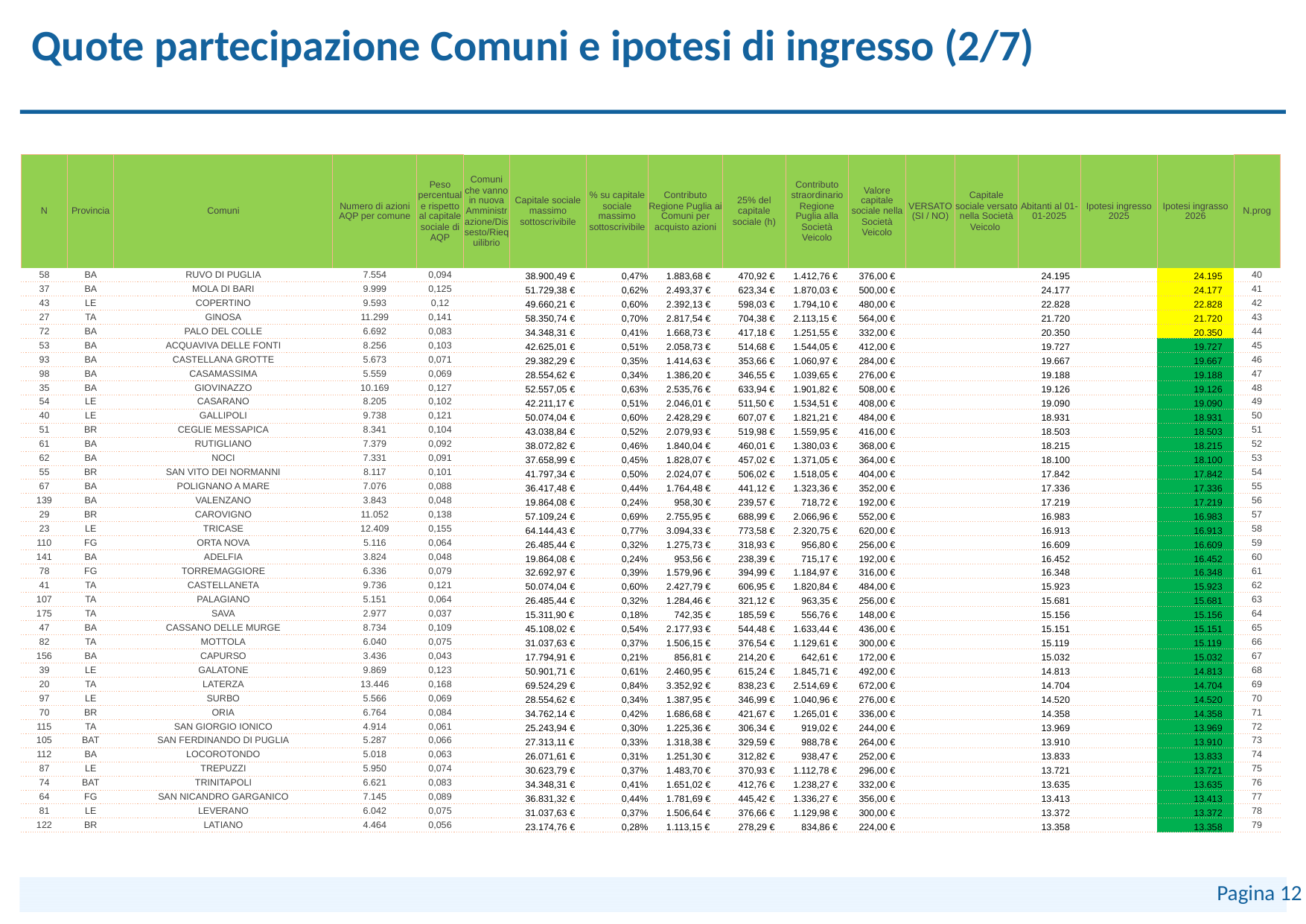

Quote partecipazione Comuni e ipotesi di ingresso (2/7)
| N | Provincia | Comuni | Numero di azioni AQP per comune | Peso percentuale rispetto al capitale sociale di AQP | Comuni che vanno in nuova Amministrazione/Dissesto/Riequilibrio | Capitale sociale massimo sottoscrivibile | % su capitale sociale massimo sottoscrivibile | Contributo Regione Puglia ai Comuni per acquisto azioni | 25% del capitale sociale (h) | Contributo straordinario Regione Puglia alla Società Veicolo | Valore capitale sociale nella Società Veicolo | VERSATO (SI / NO) | Capitale sociale versato nella Società Veicolo | Abitanti al 01-01-2025 | Ipotesi ingresso 2025 | Ipotesi ingrasso 2026 | N.prog |
| --- | --- | --- | --- | --- | --- | --- | --- | --- | --- | --- | --- | --- | --- | --- | --- | --- | --- |
| 58 | BA | RUVO DI PUGLIA | 7.554 | 0,094 |  | 38.900,49 € | 0,47% | 1.883,68 € | 470,92 € | 1.412,76 € | 376,00 € |  |  | 24.195 |  | 24.195 | 40 |
| 37 | BA | MOLA DI BARI | 9.999 | 0,125 |  | 51.729,38 € | 0,62% | 2.493,37 € | 623,34 € | 1.870,03 € | 500,00 € |  |  | 24.177 |  | 24.177 | 41 |
| 43 | LE | COPERTINO | 9.593 | 0,12 |  | 49.660,21 € | 0,60% | 2.392,13 € | 598,03 € | 1.794,10 € | 480,00 € |  |  | 22.828 |  | 22.828 | 42 |
| 27 | TA | GINOSA | 11.299 | 0,141 |  | 58.350,74 € | 0,70% | 2.817,54 € | 704,38 € | 2.113,15 € | 564,00 € |  |  | 21.720 |  | 21.720 | 43 |
| 72 | BA | PALO DEL COLLE | 6.692 | 0,083 |  | 34.348,31 € | 0,41% | 1.668,73 € | 417,18 € | 1.251,55 € | 332,00 € |  |  | 20.350 |  | 20.350 | 44 |
| 53 | BA | ACQUAVIVA DELLE FONTI | 8.256 | 0,103 |  | 42.625,01 € | 0,51% | 2.058,73 € | 514,68 € | 1.544,05 € | 412,00 € |  |  | 19.727 |  | 19.727 | 45 |
| 93 | BA | CASTELLANA GROTTE | 5.673 | 0,071 |  | 29.382,29 € | 0,35% | 1.414,63 € | 353,66 € | 1.060,97 € | 284,00 € |  |  | 19.667 |  | 19.667 | 46 |
| 98 | BA | CASAMASSIMA | 5.559 | 0,069 |  | 28.554,62 € | 0,34% | 1.386,20 € | 346,55 € | 1.039,65 € | 276,00 € |  |  | 19.188 |  | 19.188 | 47 |
| 35 | BA | GIOVINAZZO | 10.169 | 0,127 |  | 52.557,05 € | 0,63% | 2.535,76 € | 633,94 € | 1.901,82 € | 508,00 € |  |  | 19.126 |  | 19.126 | 48 |
| 54 | LE | CASARANO | 8.205 | 0,102 |  | 42.211,17 € | 0,51% | 2.046,01 € | 511,50 € | 1.534,51 € | 408,00 € |  |  | 19.090 |  | 19.090 | 49 |
| 40 | LE | GALLIPOLI | 9.738 | 0,121 |  | 50.074,04 € | 0,60% | 2.428,29 € | 607,07 € | 1.821,21 € | 484,00 € |  |  | 18.931 |  | 18.931 | 50 |
| 51 | BR | CEGLIE MESSAPICA | 8.341 | 0,104 |  | 43.038,84 € | 0,52% | 2.079,93 € | 519,98 € | 1.559,95 € | 416,00 € |  |  | 18.503 |  | 18.503 | 51 |
| 61 | BA | RUTIGLIANO | 7.379 | 0,092 |  | 38.072,82 € | 0,46% | 1.840,04 € | 460,01 € | 1.380,03 € | 368,00 € |  |  | 18.215 |  | 18.215 | 52 |
| 62 | BA | NOCI | 7.331 | 0,091 |  | 37.658,99 € | 0,45% | 1.828,07 € | 457,02 € | 1.371,05 € | 364,00 € |  |  | 18.100 |  | 18.100 | 53 |
| 55 | BR | SAN VITO DEI NORMANNI | 8.117 | 0,101 |  | 41.797,34 € | 0,50% | 2.024,07 € | 506,02 € | 1.518,05 € | 404,00 € |  |  | 17.842 |  | 17.842 | 54 |
| 67 | BA | POLIGNANO A MARE | 7.076 | 0,088 |  | 36.417,48 € | 0,44% | 1.764,48 € | 441,12 € | 1.323,36 € | 352,00 € |  |  | 17.336 |  | 17.336 | 55 |
| 139 | BA | VALENZANO | 3.843 | 0,048 |  | 19.864,08 € | 0,24% | 958,30 € | 239,57 € | 718,72 € | 192,00 € |  |  | 17.219 |  | 17.219 | 56 |
| 29 | BR | CAROVIGNO | 11.052 | 0,138 |  | 57.109,24 € | 0,69% | 2.755,95 € | 688,99 € | 2.066,96 € | 552,00 € |  |  | 16.983 |  | 16.983 | 57 |
| 23 | LE | TRICASE | 12.409 | 0,155 |  | 64.144,43 € | 0,77% | 3.094,33 € | 773,58 € | 2.320,75 € | 620,00 € |  |  | 16.913 |  | 16.913 | 58 |
| 110 | FG | ORTA NOVA | 5.116 | 0,064 |  | 26.485,44 € | 0,32% | 1.275,73 € | 318,93 € | 956,80 € | 256,00 € |  |  | 16.609 |  | 16.609 | 59 |
| 141 | BA | ADELFIA | 3.824 | 0,048 |  | 19.864,08 € | 0,24% | 953,56 € | 238,39 € | 715,17 € | 192,00 € |  |  | 16.452 |  | 16.452 | 60 |
| 78 | FG | TORREMAGGIORE | 6.336 | 0,079 |  | 32.692,97 € | 0,39% | 1.579,96 € | 394,99 € | 1.184,97 € | 316,00 € |  |  | 16.348 |  | 16.348 | 61 |
| 41 | TA | CASTELLANETA | 9.736 | 0,121 |  | 50.074,04 € | 0,60% | 2.427,79 € | 606,95 € | 1.820,84 € | 484,00 € |  |  | 15.923 |  | 15.923 | 62 |
| 107 | TA | PALAGIANO | 5.151 | 0,064 |  | 26.485,44 € | 0,32% | 1.284,46 € | 321,12 € | 963,35 € | 256,00 € |  |  | 15.681 |  | 15.681 | 63 |
| 175 | TA | SAVA | 2.977 | 0,037 |  | 15.311,90 € | 0,18% | 742,35 € | 185,59 € | 556,76 € | 148,00 € |  |  | 15.156 |  | 15.156 | 64 |
| 47 | BA | CASSANO DELLE MURGE | 8.734 | 0,109 |  | 45.108,02 € | 0,54% | 2.177,93 € | 544,48 € | 1.633,44 € | 436,00 € |  |  | 15.151 |  | 15.151 | 65 |
| 82 | TA | MOTTOLA | 6.040 | 0,075 |  | 31.037,63 € | 0,37% | 1.506,15 € | 376,54 € | 1.129,61 € | 300,00 € |  |  | 15.119 |  | 15.119 | 66 |
| 156 | BA | CAPURSO | 3.436 | 0,043 |  | 17.794,91 € | 0,21% | 856,81 € | 214,20 € | 642,61 € | 172,00 € |  |  | 15.032 |  | 15.032 | 67 |
| 39 | LE | GALATONE | 9.869 | 0,123 |  | 50.901,71 € | 0,61% | 2.460,95 € | 615,24 € | 1.845,71 € | 492,00 € |  |  | 14.813 |  | 14.813 | 68 |
| 20 | TA | LATERZA | 13.446 | 0,168 |  | 69.524,29 € | 0,84% | 3.352,92 € | 838,23 € | 2.514,69 € | 672,00 € |  |  | 14.704 |  | 14.704 | 69 |
| 97 | LE | SURBO | 5.566 | 0,069 |  | 28.554,62 € | 0,34% | 1.387,95 € | 346,99 € | 1.040,96 € | 276,00 € |  |  | 14.520 |  | 14.520 | 70 |
| 70 | BR | ORIA | 6.764 | 0,084 |  | 34.762,14 € | 0,42% | 1.686,68 € | 421,67 € | 1.265,01 € | 336,00 € |  |  | 14.358 |  | 14.358 | 71 |
| 115 | TA | SAN GIORGIO IONICO | 4.914 | 0,061 |  | 25.243,94 € | 0,30% | 1.225,36 € | 306,34 € | 919,02 € | 244,00 € |  |  | 13.969 |  | 13.969 | 72 |
| 105 | BAT | SAN FERDINANDO DI PUGLIA | 5.287 | 0,066 |  | 27.313,11 € | 0,33% | 1.318,38 € | 329,59 € | 988,78 € | 264,00 € |  |  | 13.910 |  | 13.910 | 73 |
| 112 | BA | LOCOROTONDO | 5.018 | 0,063 |  | 26.071,61 € | 0,31% | 1.251,30 € | 312,82 € | 938,47 € | 252,00 € |  |  | 13.833 |  | 13.833 | 74 |
| 87 | LE | TREPUZZI | 5.950 | 0,074 |  | 30.623,79 € | 0,37% | 1.483,70 € | 370,93 € | 1.112,78 € | 296,00 € |  |  | 13.721 |  | 13.721 | 75 |
| 74 | BAT | TRINITAPOLI | 6.621 | 0,083 |  | 34.348,31 € | 0,41% | 1.651,02 € | 412,76 € | 1.238,27 € | 332,00 € |  |  | 13.635 |  | 13.635 | 76 |
| 64 | FG | SAN NICANDRO GARGANICO | 7.145 | 0,089 |  | 36.831,32 € | 0,44% | 1.781,69 € | 445,42 € | 1.336,27 € | 356,00 € |  |  | 13.413 |  | 13.413 | 77 |
| 81 | LE | LEVERANO | 6.042 | 0,075 |  | 31.037,63 € | 0,37% | 1.506,64 € | 376,66 € | 1.129,98 € | 300,00 € |  |  | 13.372 |  | 13.372 | 78 |
| 122 | BR | LATIANO | 4.464 | 0,056 |  | 23.174,76 € | 0,28% | 1.113,15 € | 278,29 € | 834,86 € | 224,00 € |  |  | 13.358 |  | 13.358 | 79 |